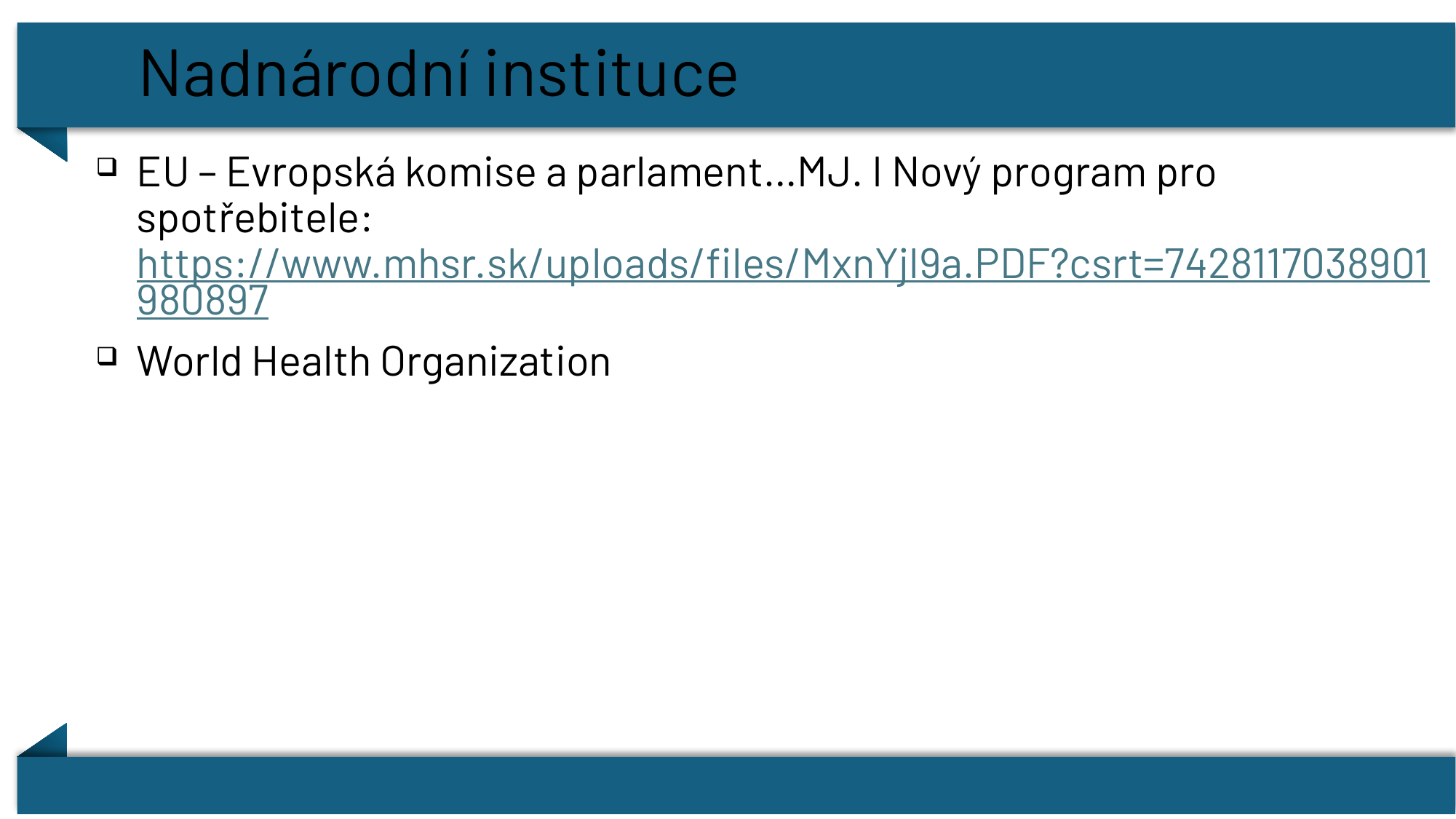

# Nadnárodní instituce
EU – Evropská komise a parlament…MJ. I Nový program pro spotřebitele: https://www.mhsr.sk/uploads/files/MxnYjl9a.PDF?csrt=7428117038901980897
World Health Organization